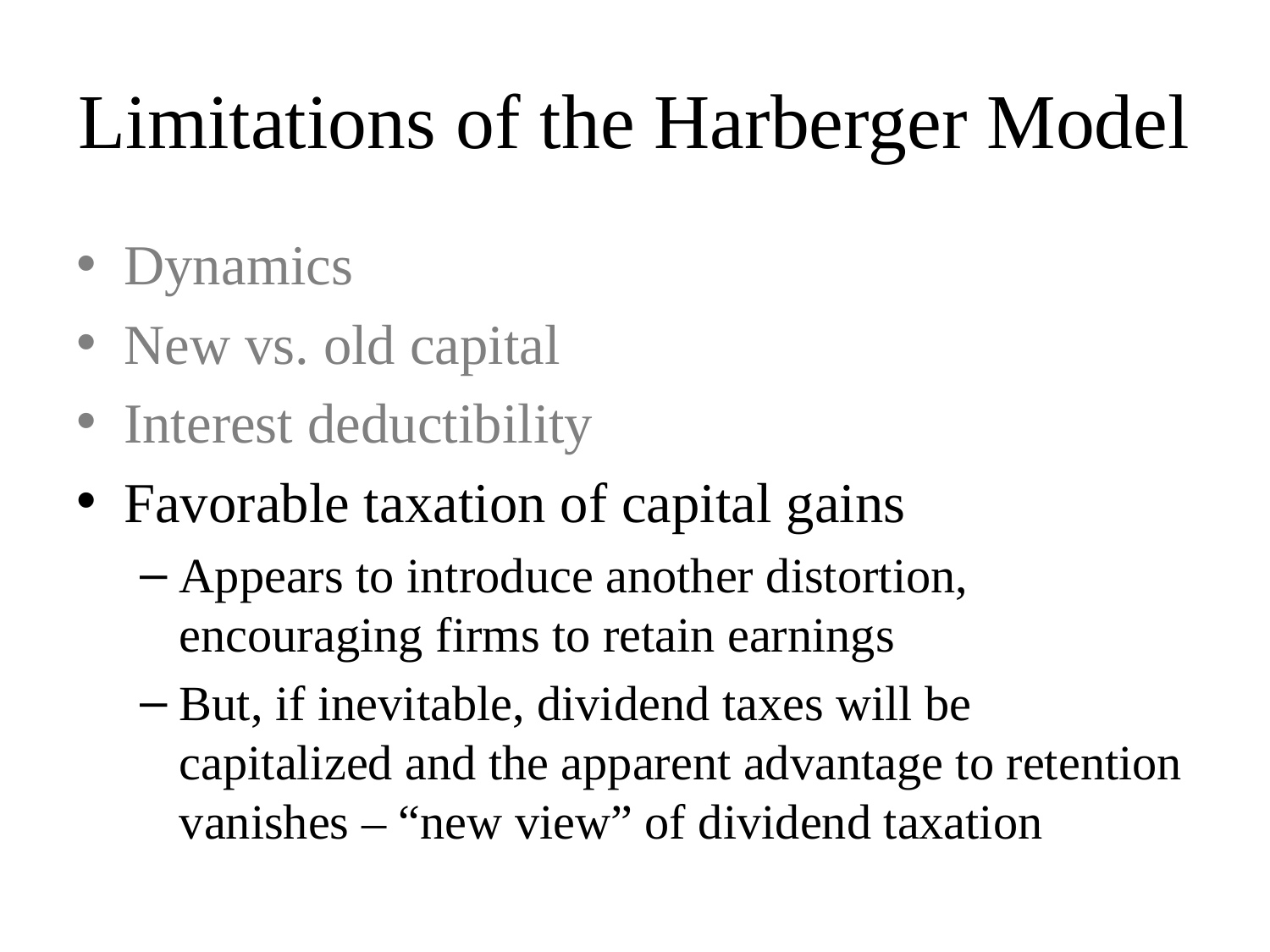

# Limitations of the Harberger Model
Dynamics
New vs. old capital
Interest deductibility
Favorable taxation of capital gains
Appears to introduce another distortion, encouraging firms to retain earnings
But, if inevitable, dividend taxes will be capitalized and the apparent advantage to retention vanishes – “new view” of dividend taxation